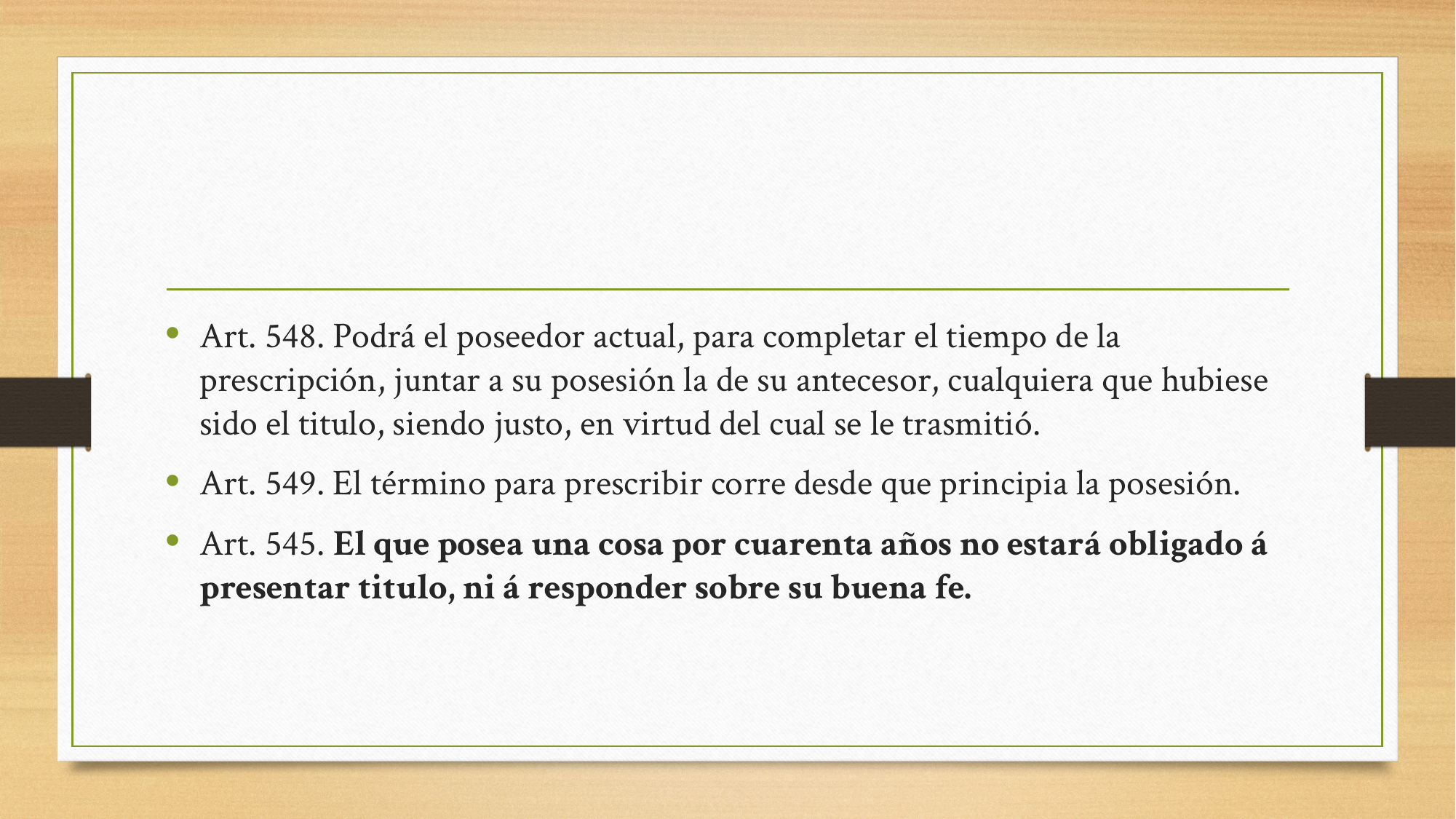

Art. 548. Podrá el poseedor actual, para completar el tiempo de la prescripción, juntar a su posesión la de su antecesor, cualquiera que hubiese sido el titulo, siendo justo, en virtud del cual se le trasmitió.
Art. 549. El término para prescribir corre desde que principia la posesión.
Art. 545. El que posea una cosa por cuarenta años no estará obligado á presentar titulo, ni á responder sobre su buena fe.